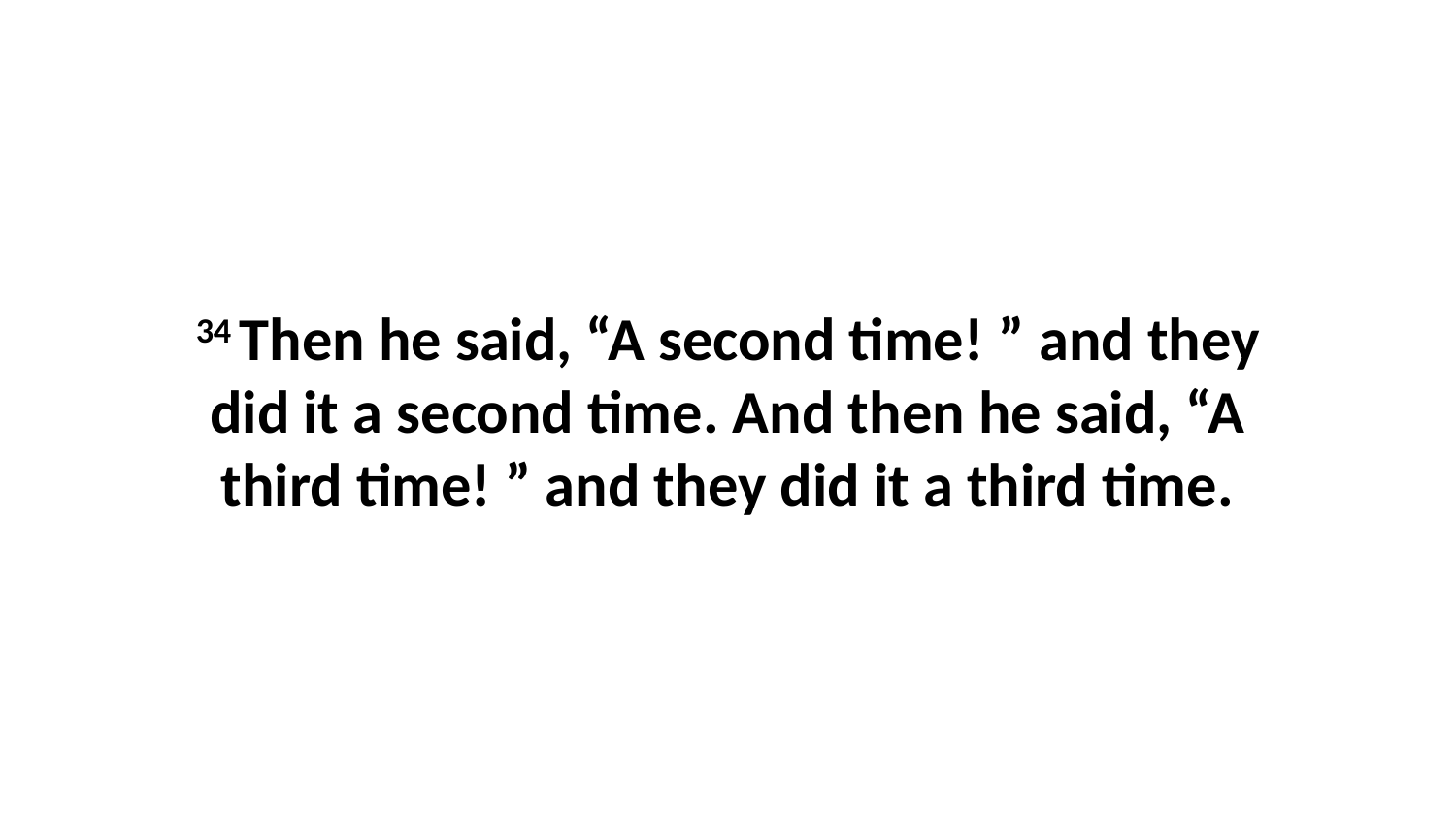

34 Then he said, “A second time! ” and they did it a second time. And then he said, “A third time! ” and they did it a third time.